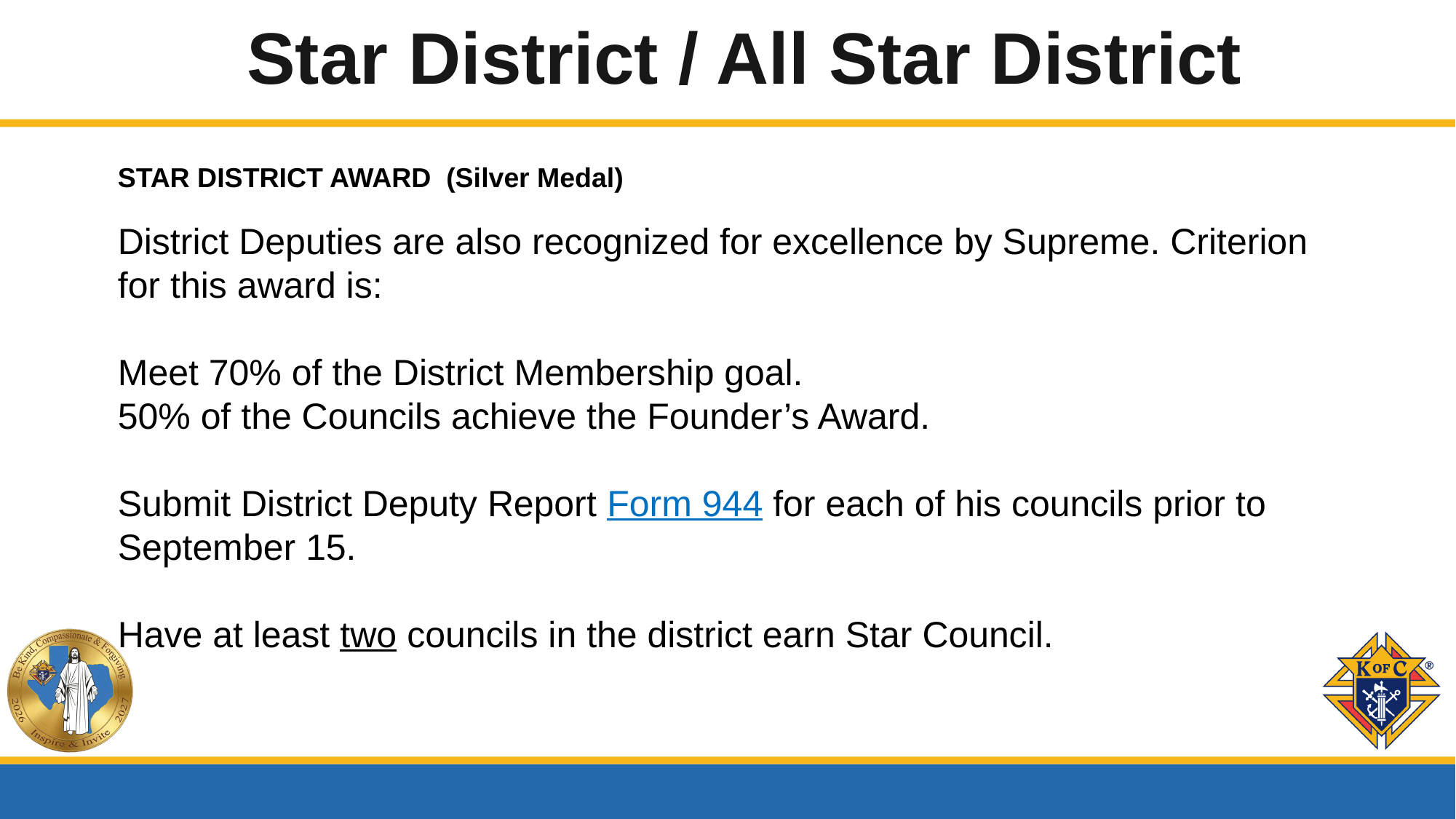

Star District / All Star District
STAR DISTRICT AWARD  (Silver Medal)

District Deputies are also recognized for excellence by Supreme. Criterion for this award is:

Meet 70% of the District Membership goal.
50% of the Councils achieve the Founder’s Award.

Submit District Deputy Report Form 944 for each of his councils prior to September 15.

Have at least two councils in the district earn Star Council.